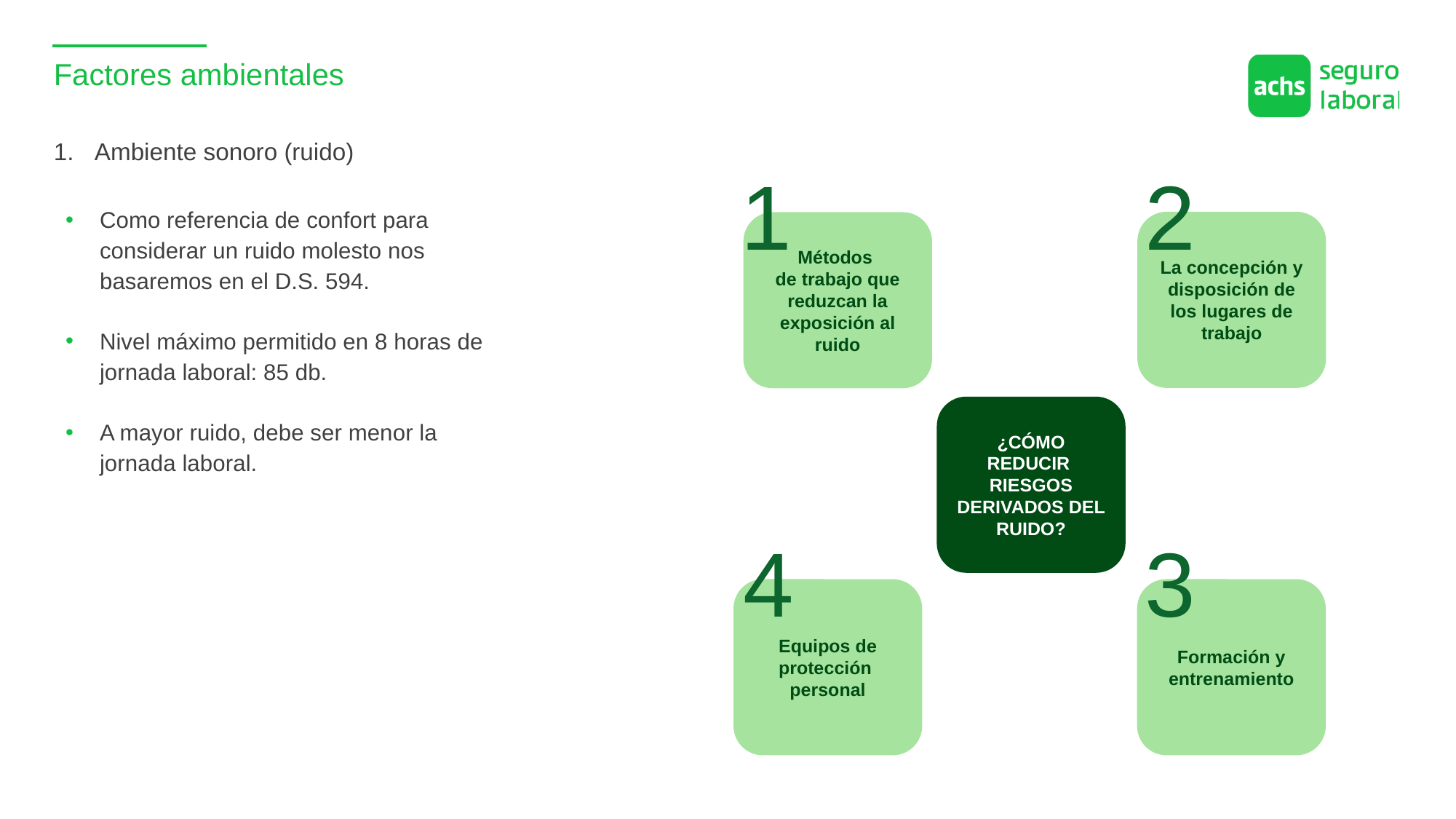

Factores ambientales
Ambiente sonoro (ruido)

1
2
Como referencia de confort para considerar un ruido molesto nos basaremos en el D.S. 594.

Nivel máximo permitido en 8 horas de jornada laboral: 85 db.

A mayor ruido, debe ser menor la jornada laboral.
La concepción y disposición de los lugares de trabajo
Métodos
de trabajo que reduzcan la exposición al ruido
¿CÓMO REDUCIR  RIESGOS DERIVADOS DEL RUIDO?
4
3
Equipos de protección
personal
Formación y entrenamiento